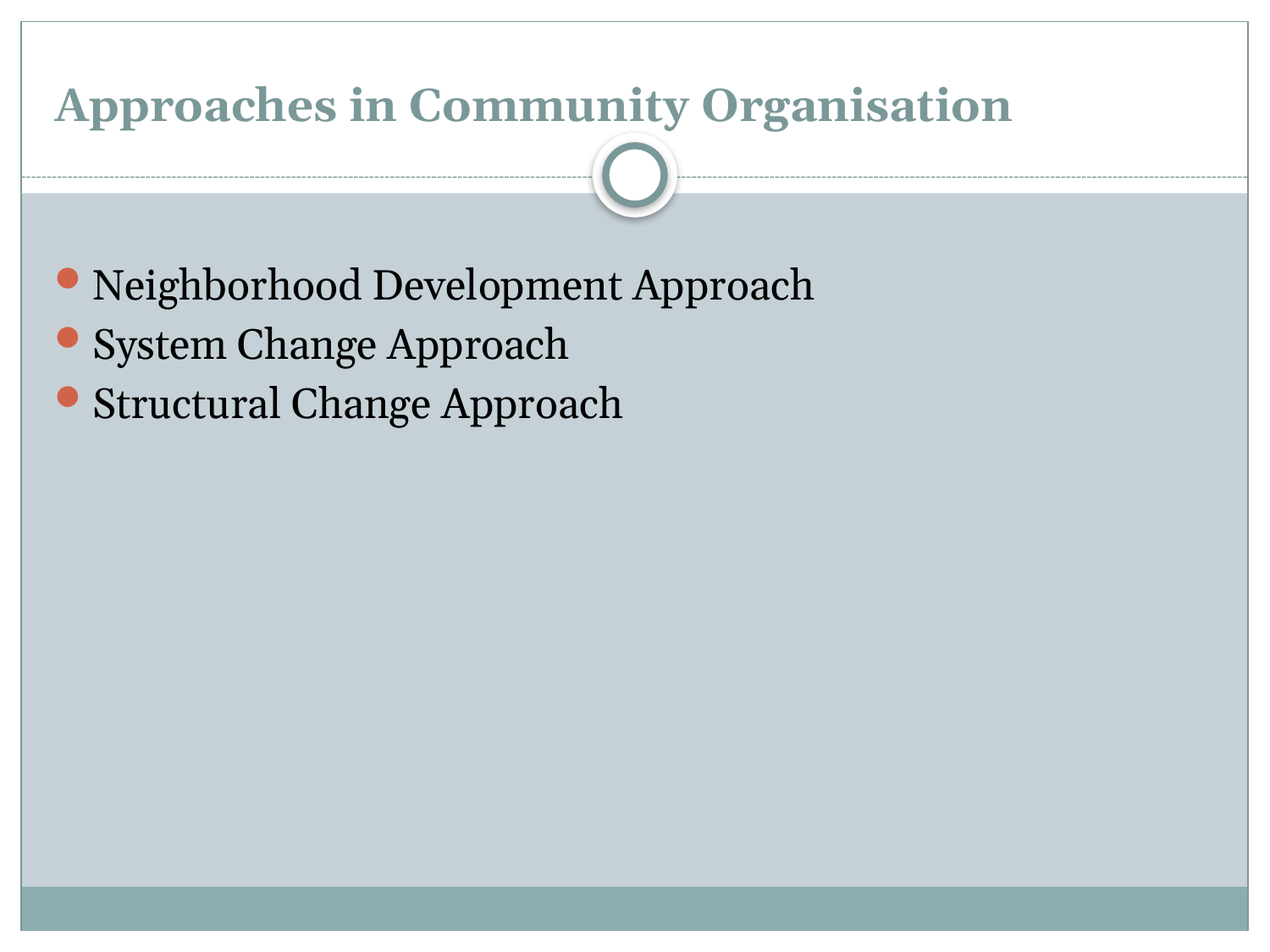

# Approaches in Community Organisation
Neighborhood Development Approach
System Change Approach
Structural Change Approach